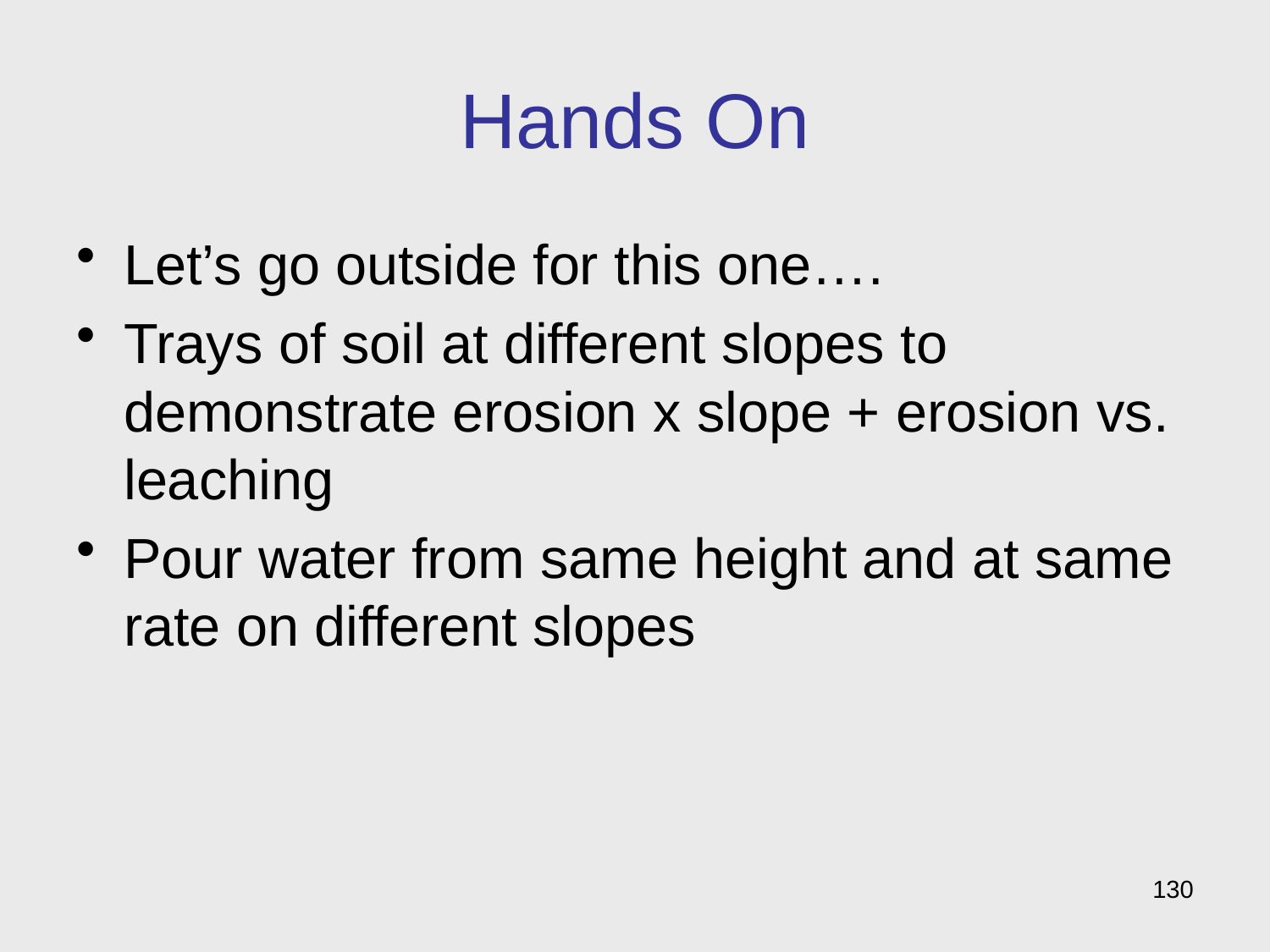

# Hands On
Let’s go outside for this one….
Trays of soil at different slopes to demonstrate erosion x slope + erosion vs. leaching
Pour water from same height and at same rate on different slopes
130